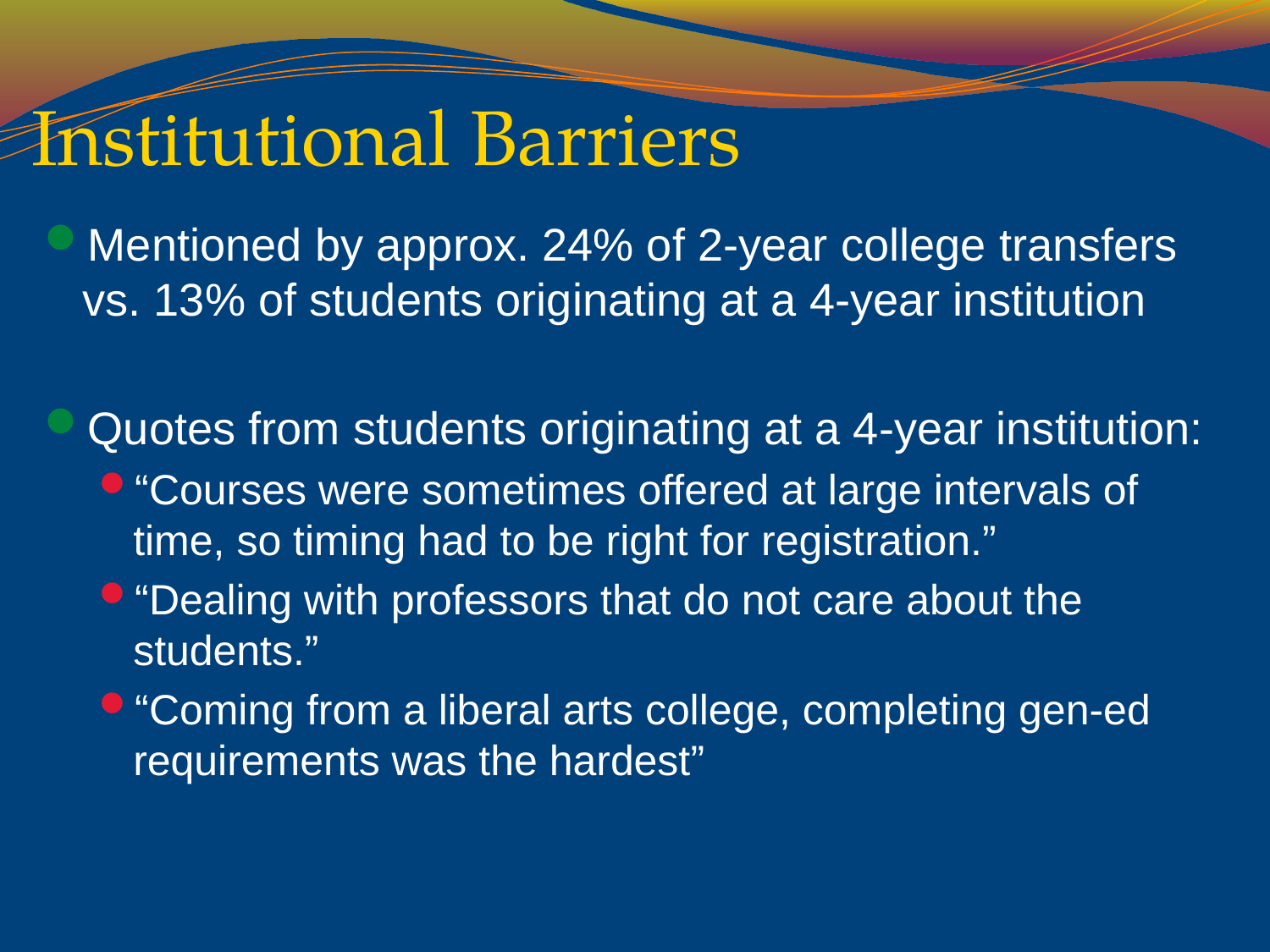

# Institutional Barriers
Mentioned by approx. 24% of 2-year college transfers vs. 13% of students originating at a 4-year institution

Quotes from students originating at a 4-year institution:
“Courses were sometimes offered at large intervals of time, so timing had to be right for registration.”
“Dealing with professors that do not care about the students.”
“Coming from a liberal arts college, completing gen-ed requirements was the hardest”